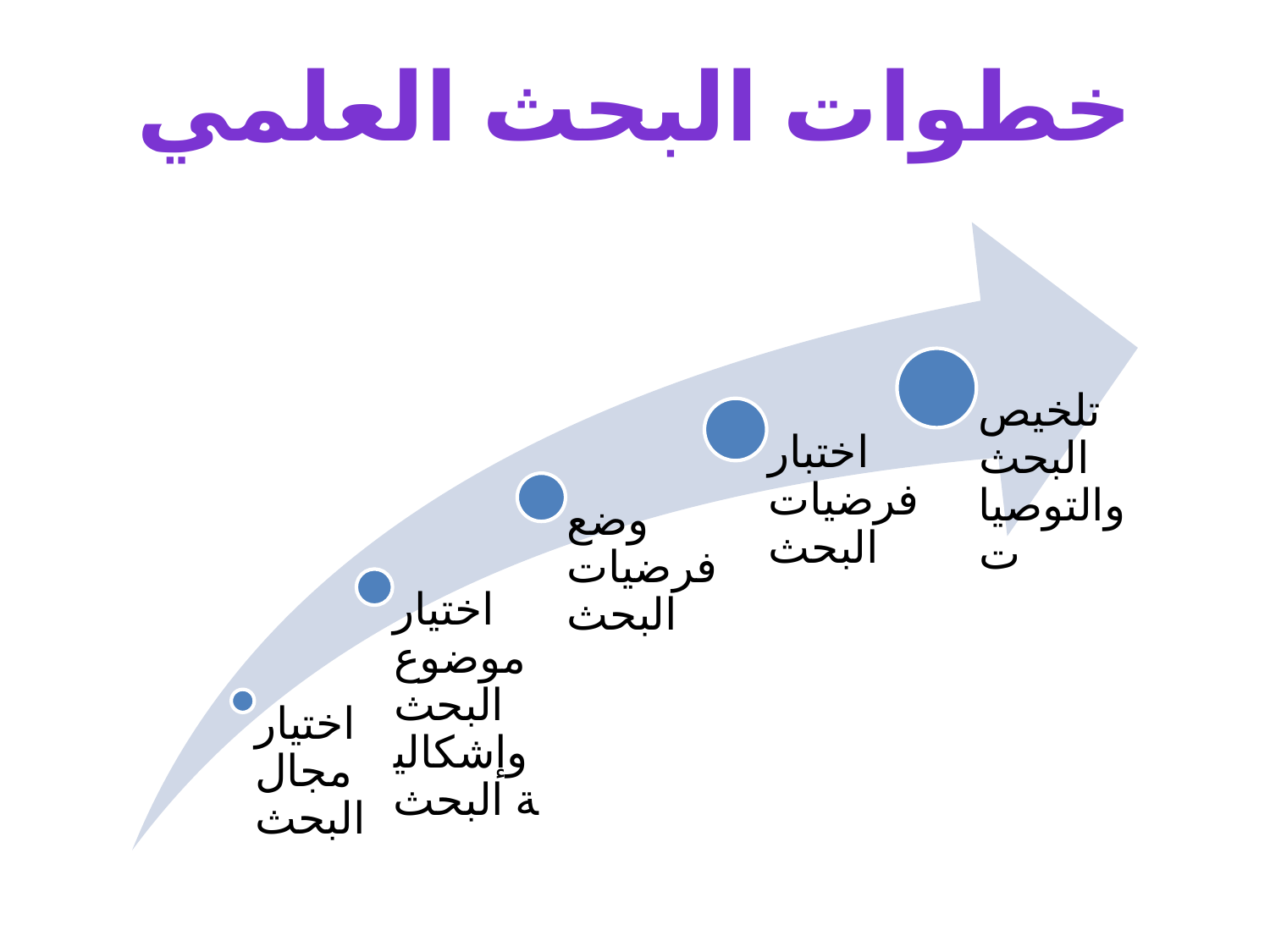

خطوات البحث العلمي
اختيار مجال البحث
اختيار موضوع البحث وإشكالية البحث
وضع فرضيات البحث
اختبار فرضيات البحث
تلخيص البحث والتوصيات